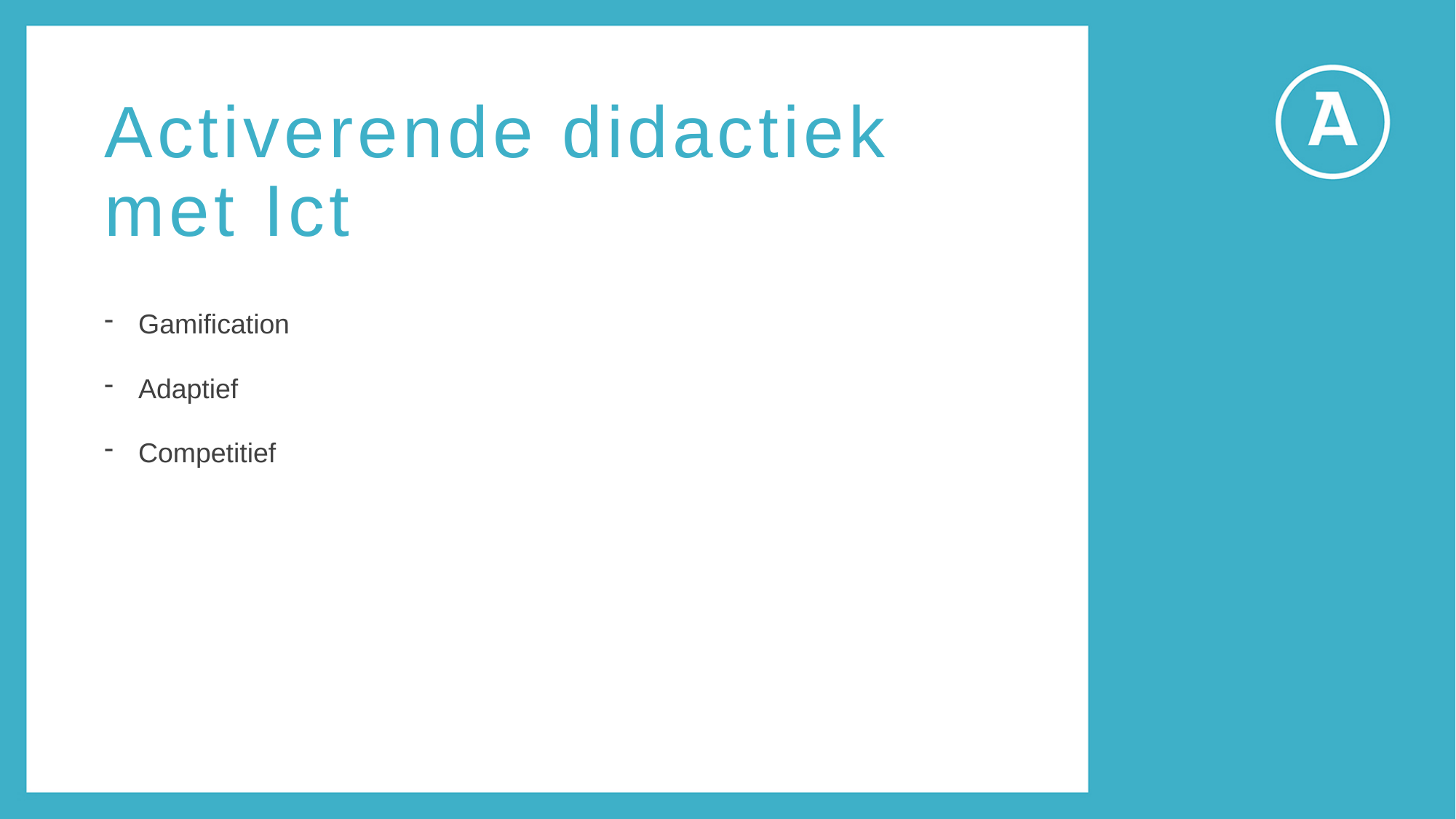

Activerende didactiek met Ict

Gamification
Adaptief
Competitief